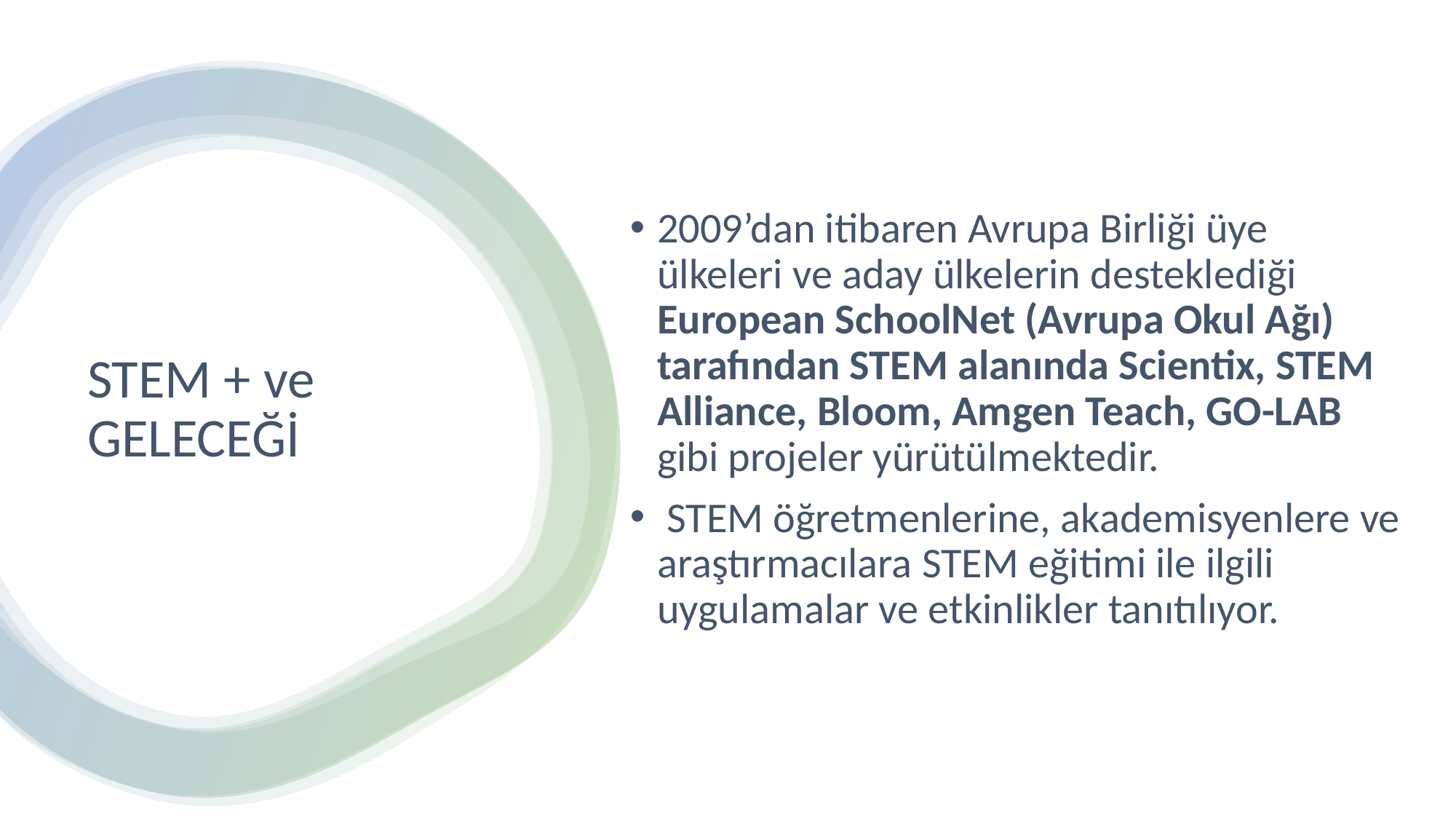

2009’dan itibaren Avrupa Birliği üye ülkeleri ve aday ülkelerin desteklediği European SchoolNet (Avrupa Okul Ağı) tarafından STEM alanında Scientix, STEM Alliance, Bloom, Amgen Teach, GO-LAB gibi projeler yürütülmektedir.
 STEM öğretmenlerine, akademisyenlere ve araştırmacılara STEM eğitimi ile ilgili uygulamalar ve etkinlikler tanıtılıyor.
# STEM + ve GELECEĞİ